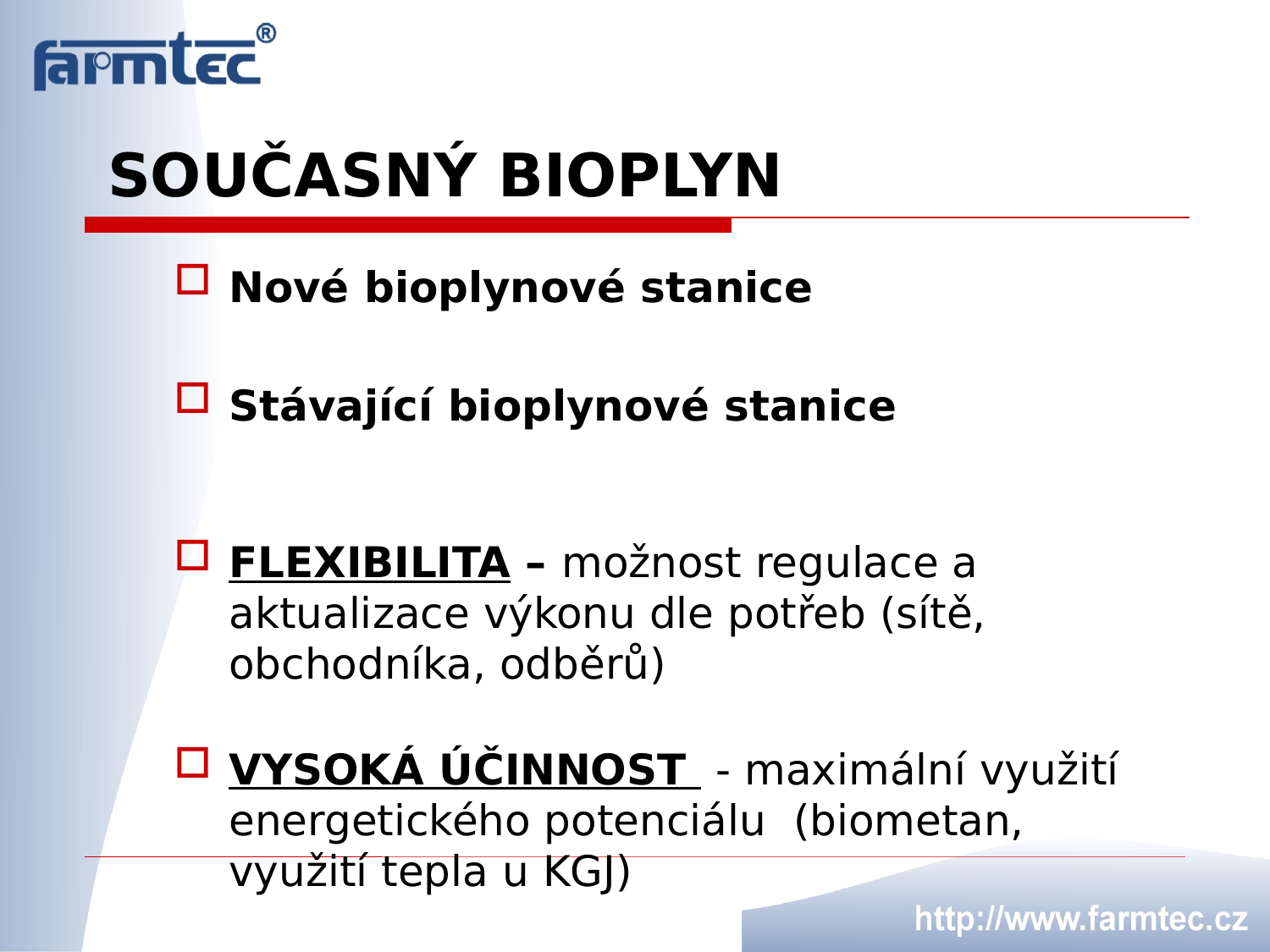

# Současný bioplyn

Nové bioplynové stanice

Stávající bioplynové stanice

FLEXIBILITA – možnost regulace a aktualizace výkonu dle potřeb (sítě, obchodníka, odběrů)

VYSOKÁ ÚČINNOST  - maximální využití energetického potenciálu  (biometan, využití tepla u KGJ)